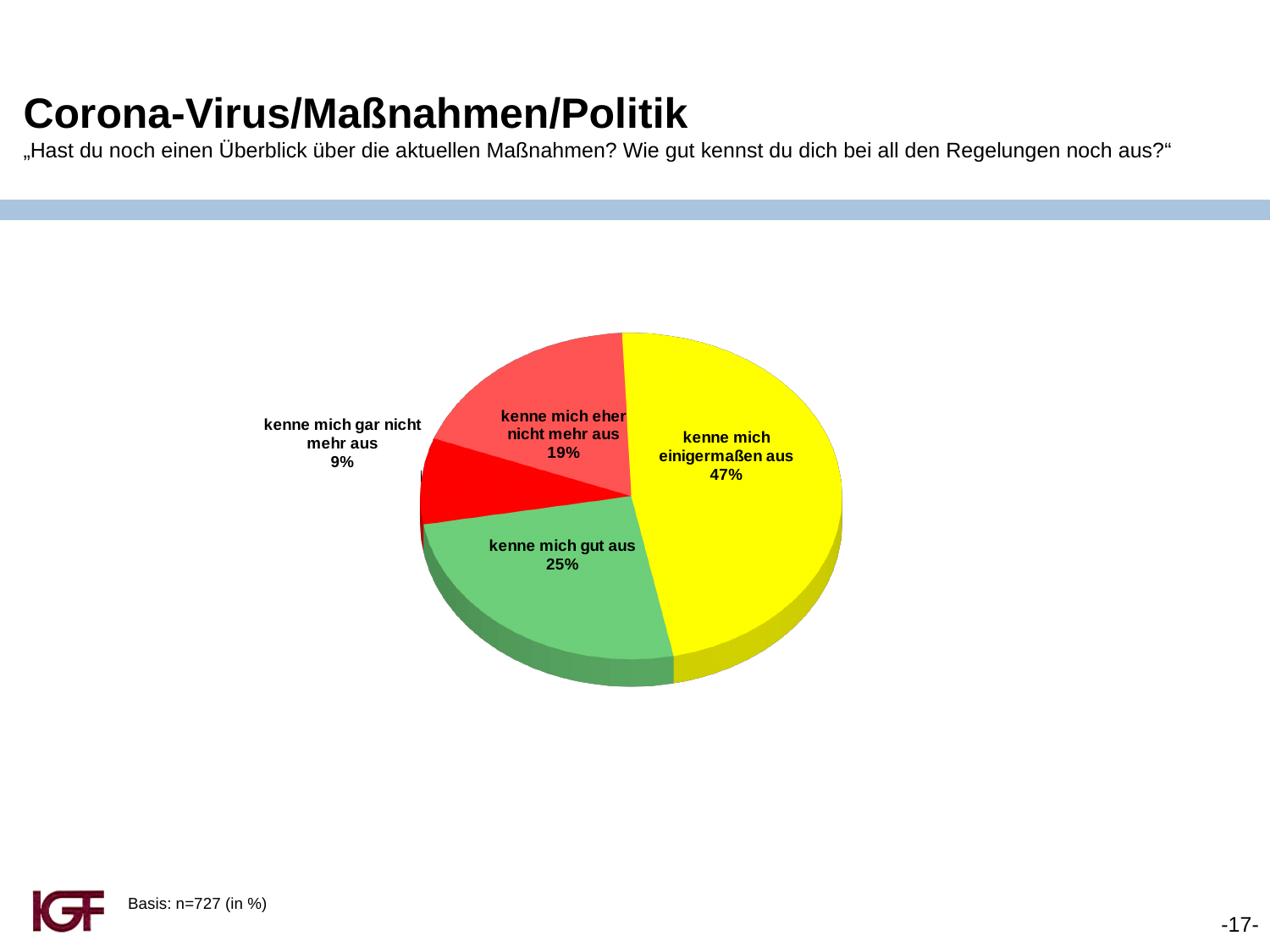

Corona-Virus/Maßnahmen/Politik
„Hast du noch einen Überblick über die aktuellen Maßnahmen? Wie gut kennst du dich bei all den Regelungen noch aus?“

[unsupported chart]

Basis: n=727 (in %)
-17-